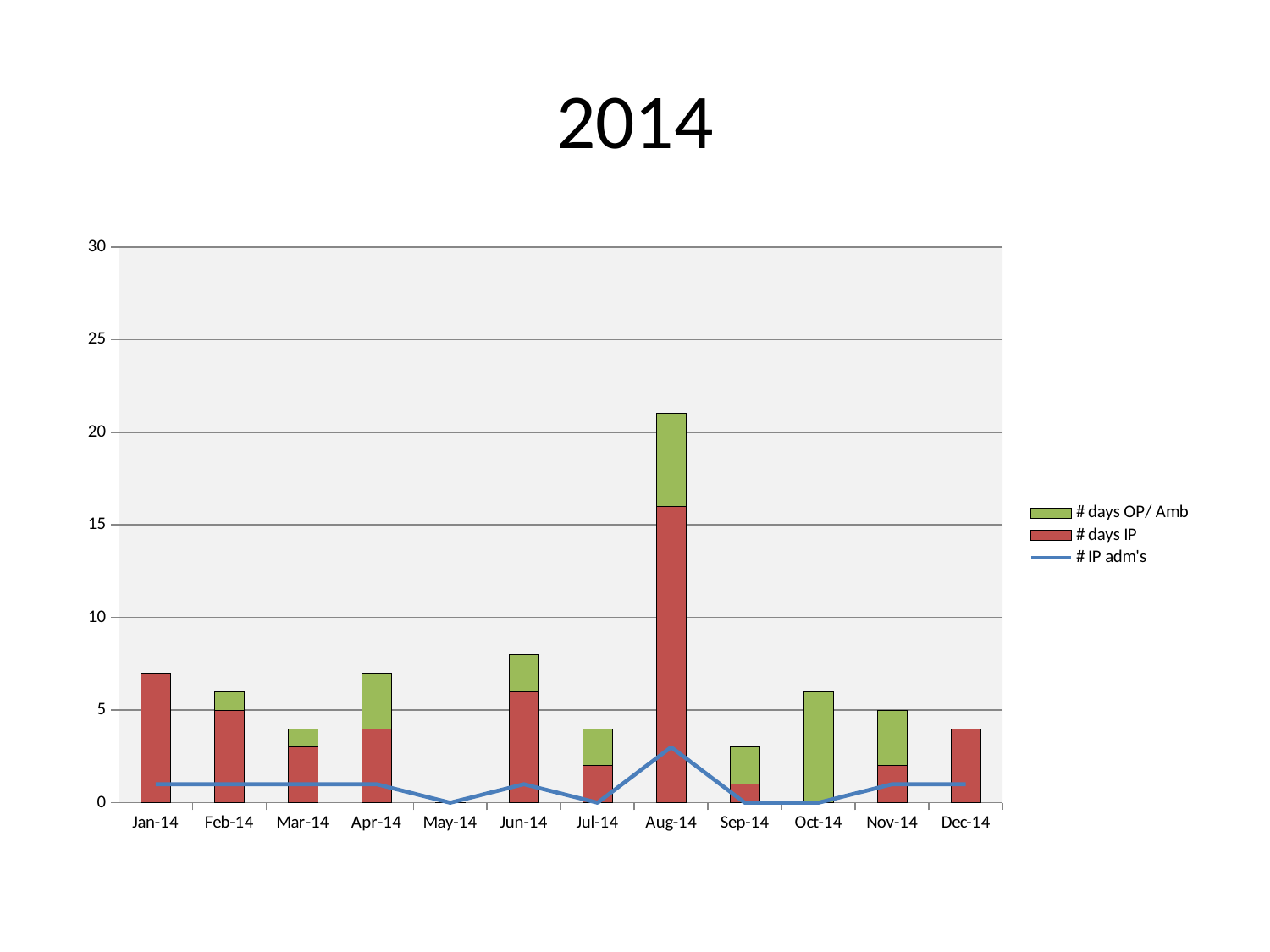

# 2014

### Chart

| Category | # days IP | # days OP/ Amb | # IP adm's |
|---|---|---|---|
| 41640 | 7.0 | 0.0 | 1.0 |
| 41671 | 5.0 | 1.0 | 1.0 |
| 41699 | 3.0 | 1.0 | 1.0 |
| 41730 | 4.0 | 3.0 | 1.0 |
| 41760 | 0.0 | 0.0 | 0.0 |
| 41791 | 6.0 | 2.0 | 1.0 |
| 41821 | 2.0 | 2.0 | 0.0 |
| 41852 | 16.0 | 5.0 | 3.0 |
| 41883 | 1.0 | 2.0 | 0.0 |
| 41913 | 0.0 | 6.0 | 0.0 |
| 41944 | 2.0 | 3.0 | 1.0 |
| 41974 | 4.0 | 0.0 | 1.0 |